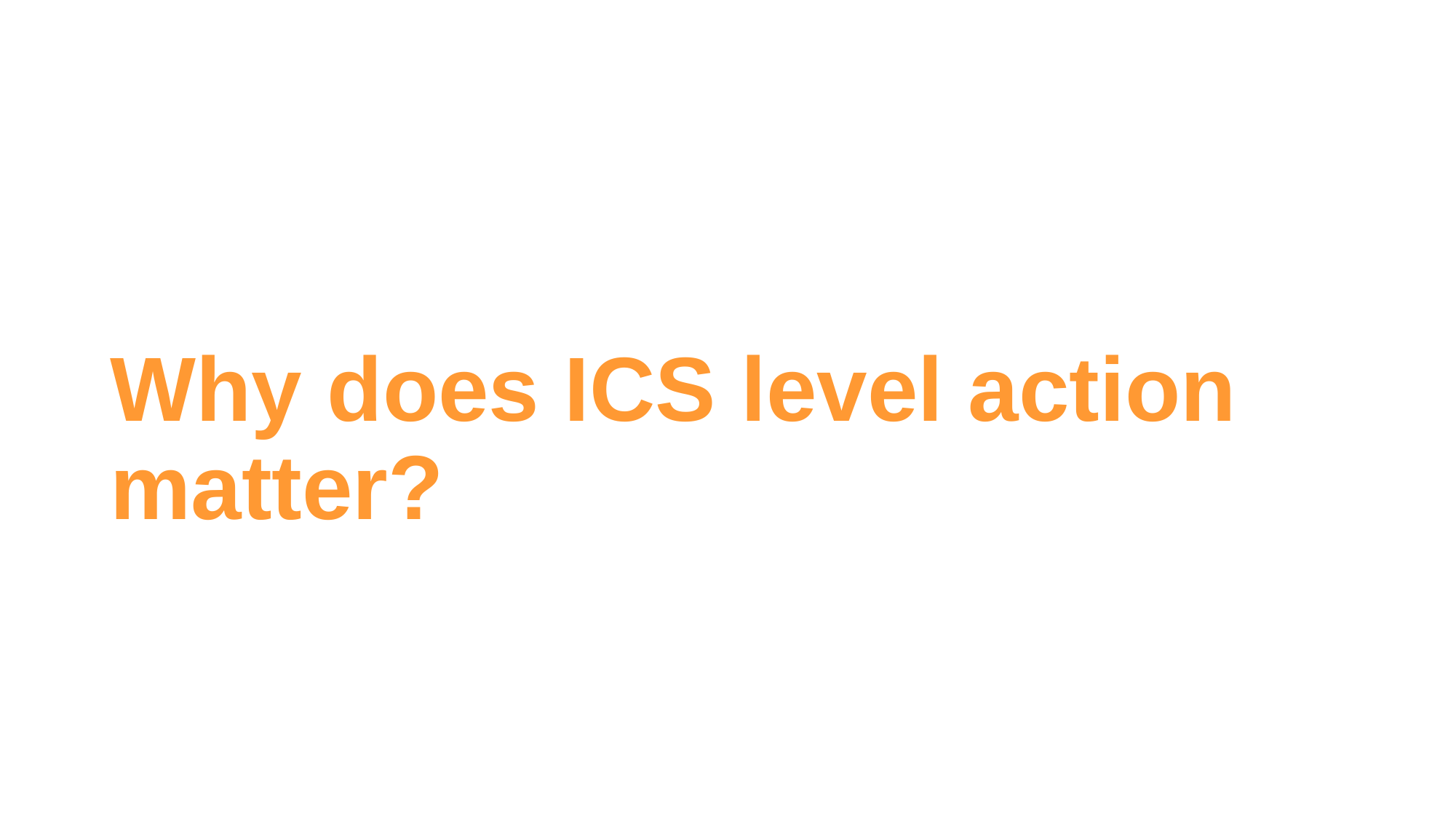

# Why does ICS level action matter?